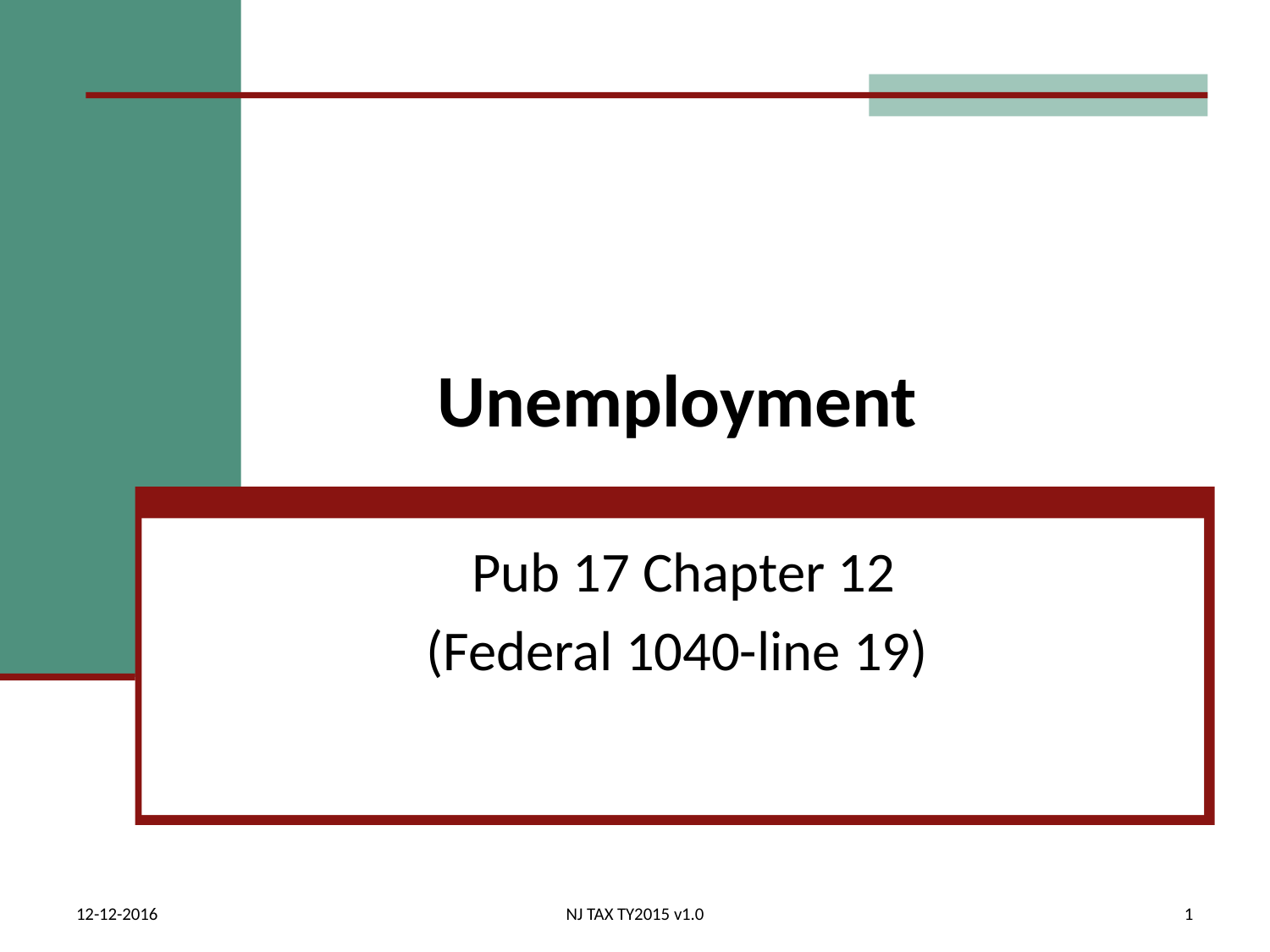

# Unemployment
 Pub 17 Chapter 12
(Federal 1040-line 19)

12-12-2016
NJ TAX TY2015 v1.0
1